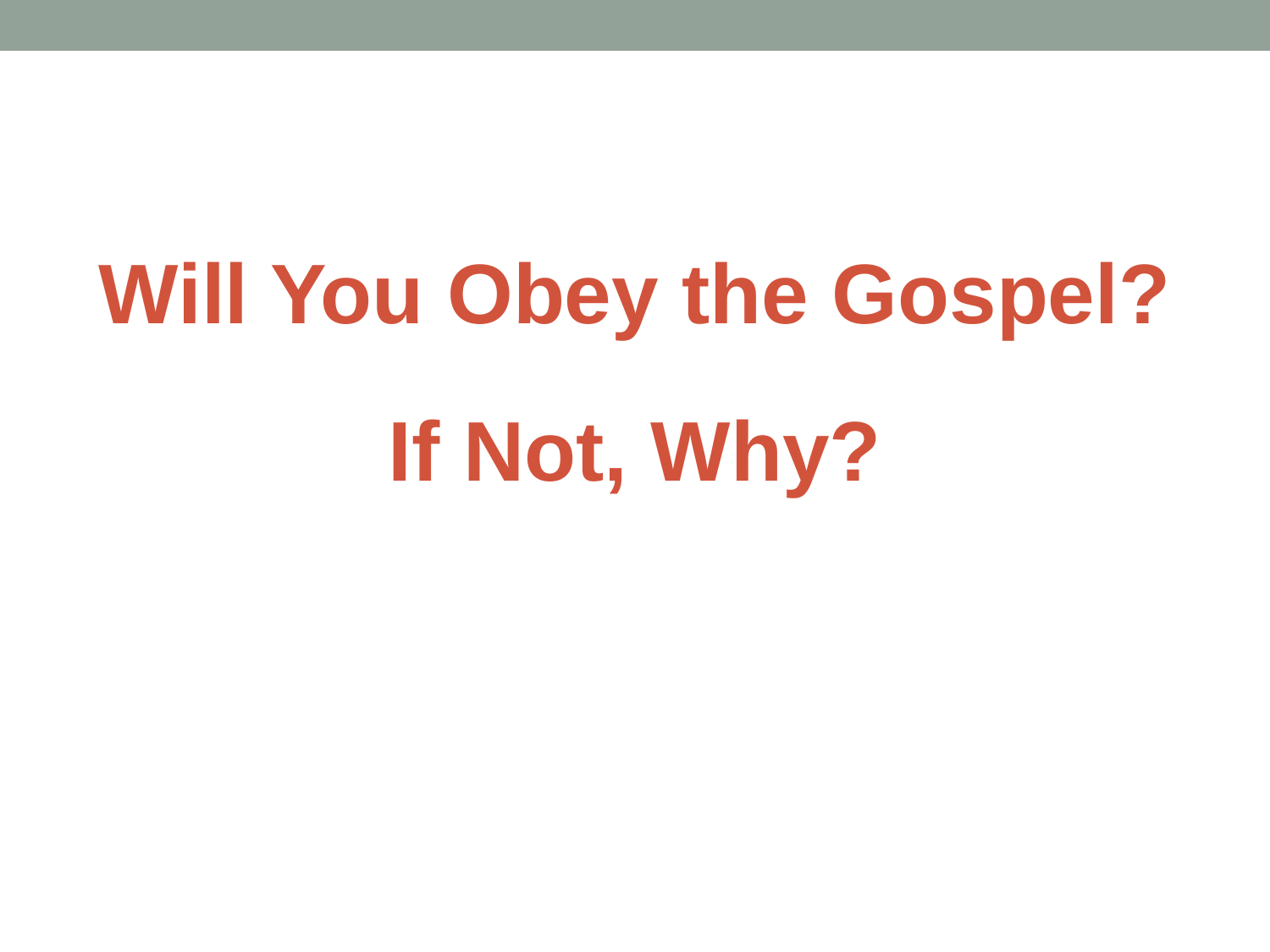

#
Will You Obey the Gospel?

If Not, Why?